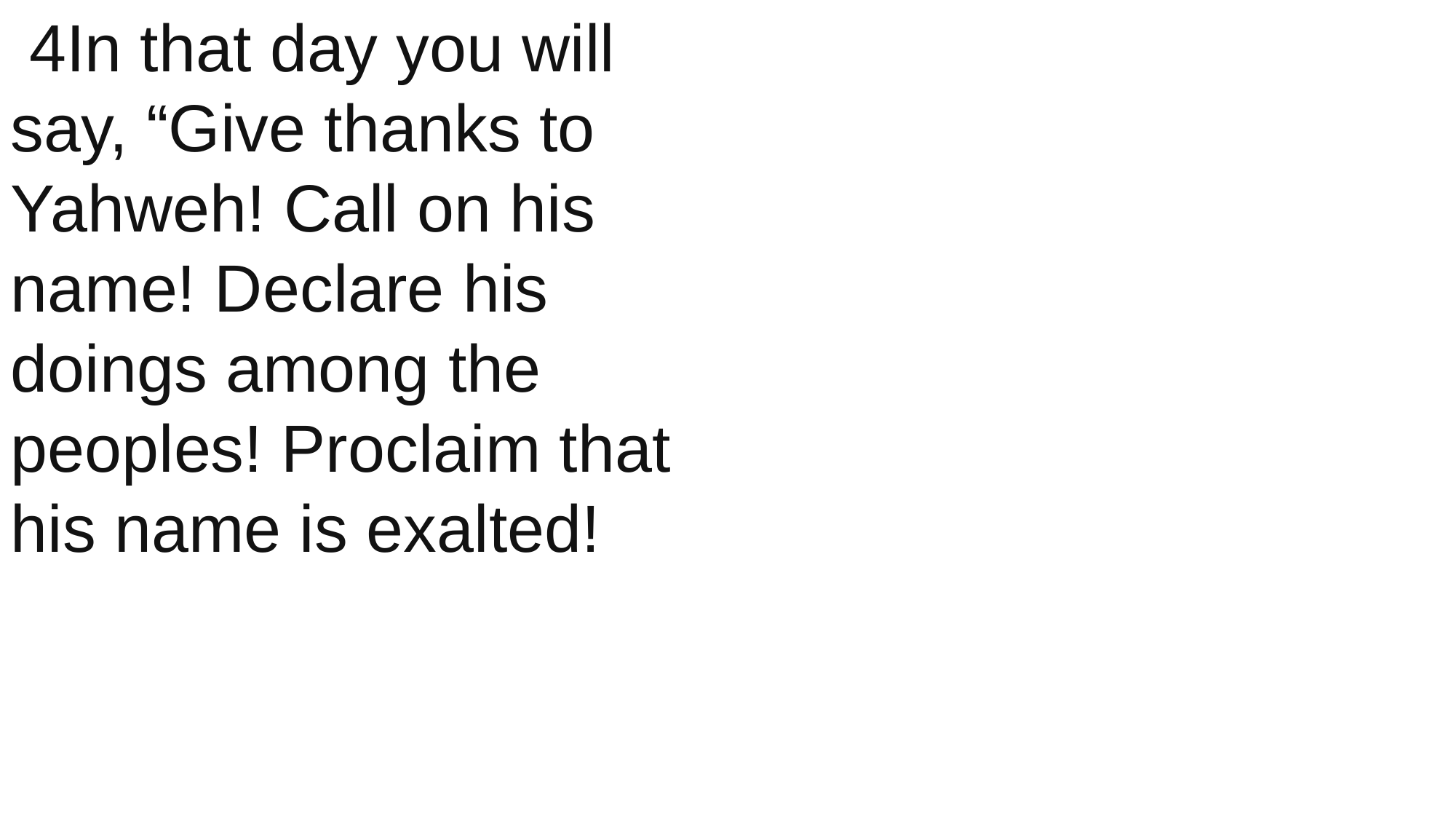

4In that day you will say, “Give thanks to Yahweh! Call on his name! Declare his doings among the peoples! Proclaim that his name is exalted!